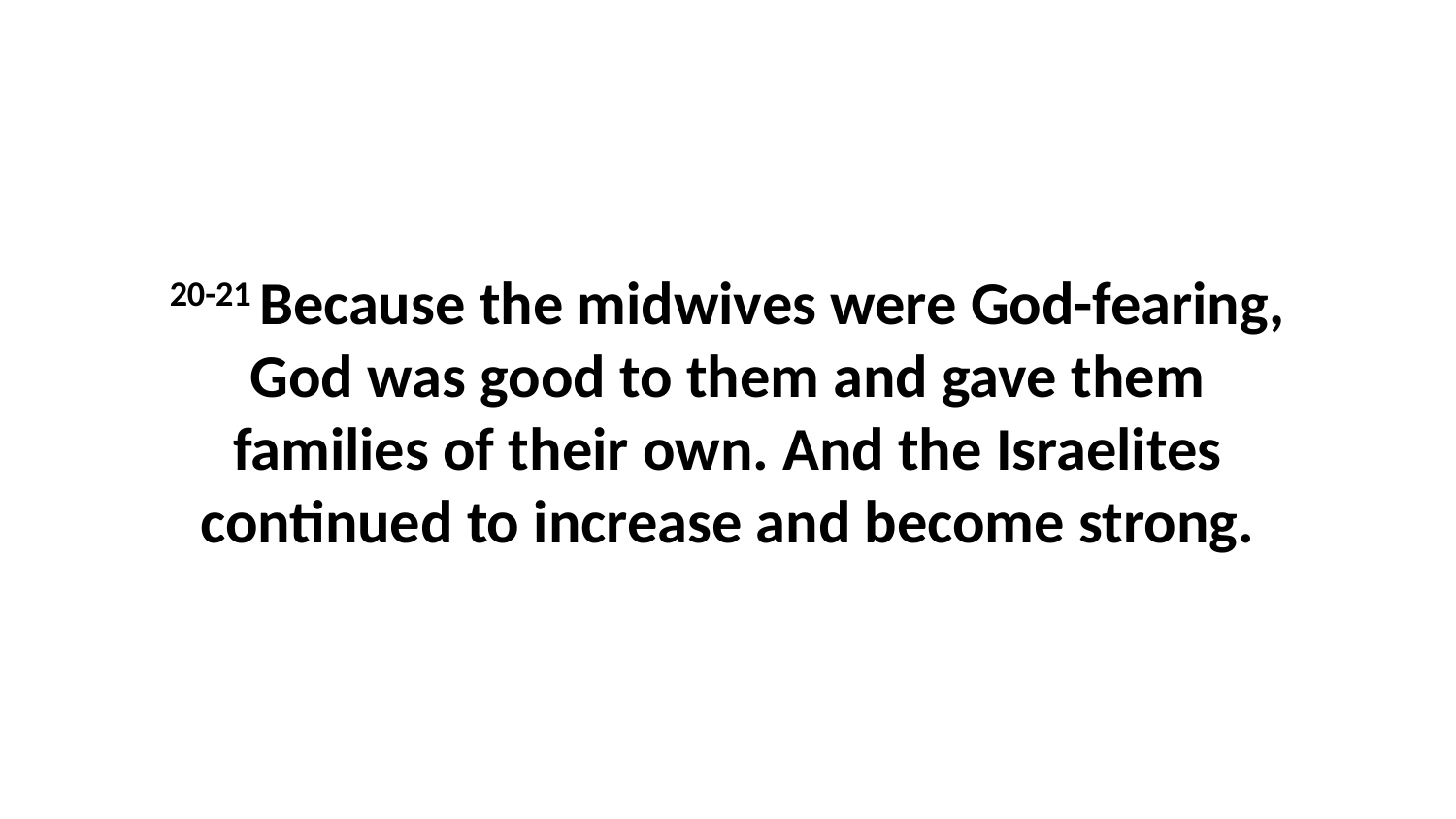

20-21 Because the midwives were God-fearing, God was good to them and gave them families of their own. And the Israelites continued to increase and become strong.